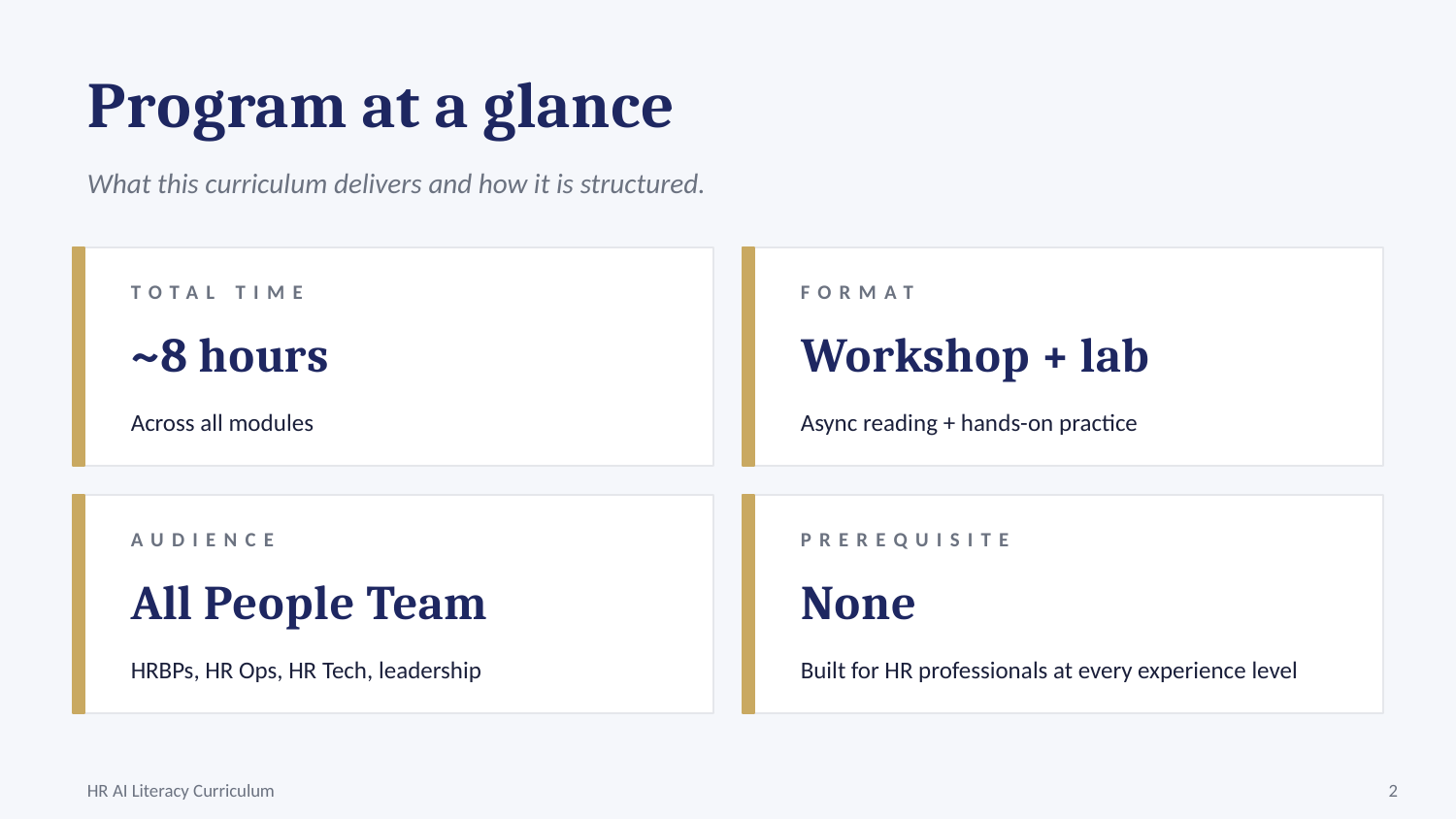

Program at a glance
What this curriculum delivers and how it is structured.

TOTAL TIME
FORMAT
~8 hours
Workshop + lab
Across all modules
Async reading + hands-on practice

AUDIENCE
PREREQUISITE
All People Team
None
HRBPs, HR Ops, HR Tech, leadership
Built for HR professionals at every experience level
HR AI Literacy Curriculum
2